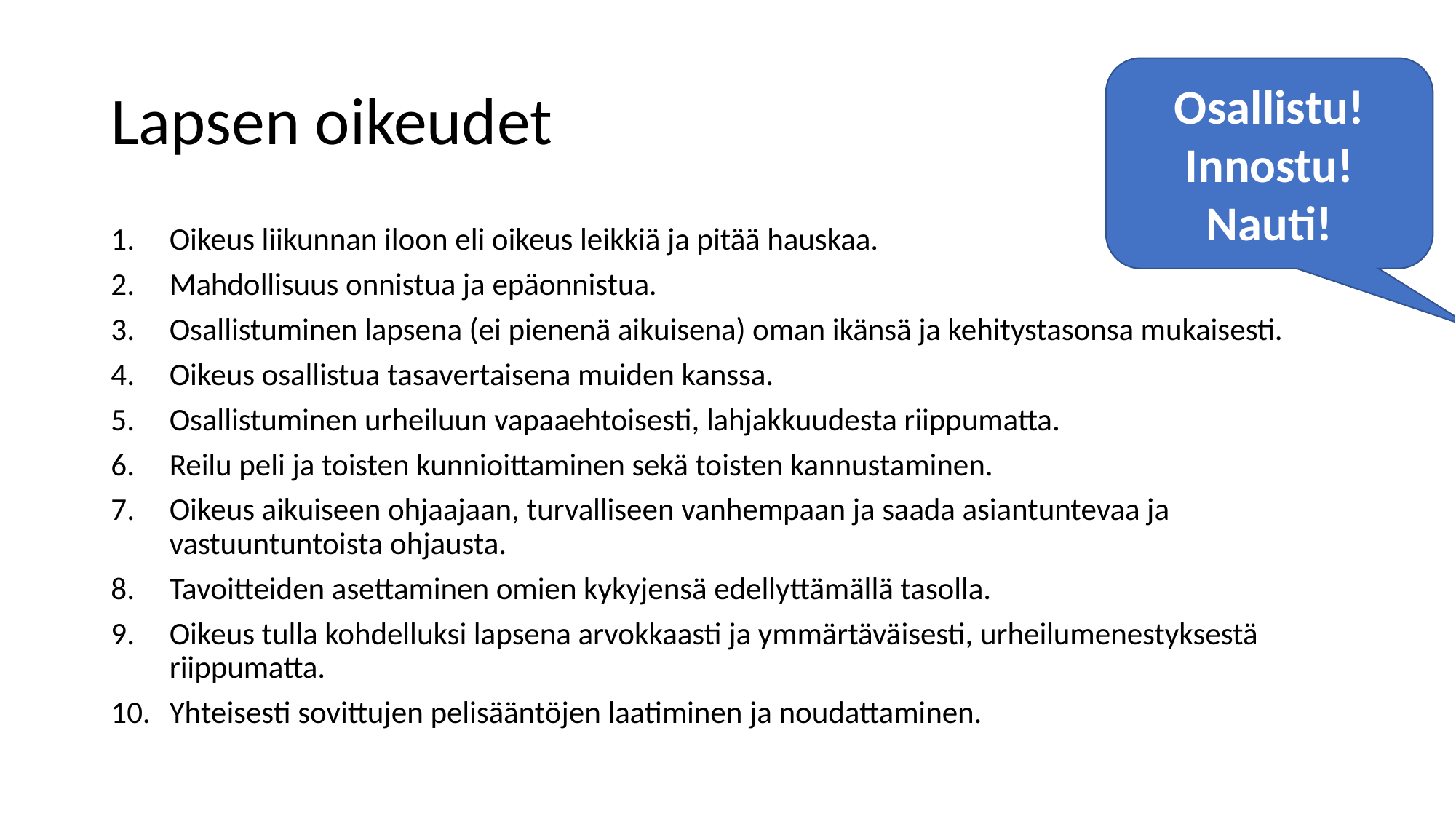

# Lapsen oikeudet
Osallistu! Innostu!
Nauti!
Oikeus liikunnan iloon eli oikeus leikkiä ja pitää hauskaa.
Mahdollisuus onnistua ja epäonnistua.
Osallistuminen lapsena (ei pienenä aikuisena) oman ikänsä ja kehitystasonsa mukaisesti.
Oikeus osallistua tasavertaisena muiden kanssa.
Osallistuminen urheiluun vapaaehtoisesti, lahjakkuudesta riippumatta.
Reilu peli ja toisten kunnioittaminen sekä toisten kannustaminen.
Oikeus aikuiseen ohjaajaan, turvalliseen vanhempaan ja saada asiantuntevaa ja vastuuntuntoista ohjausta.
Tavoitteiden asettaminen omien kykyjensä edellyttämällä tasolla.
Oikeus tulla kohdelluksi lapsena arvokkaasti ja ymmärtäväisesti, urheilumenestyksestä riippumatta.
Yhteisesti sovittujen pelisääntöjen laatiminen ja noudattaminen.